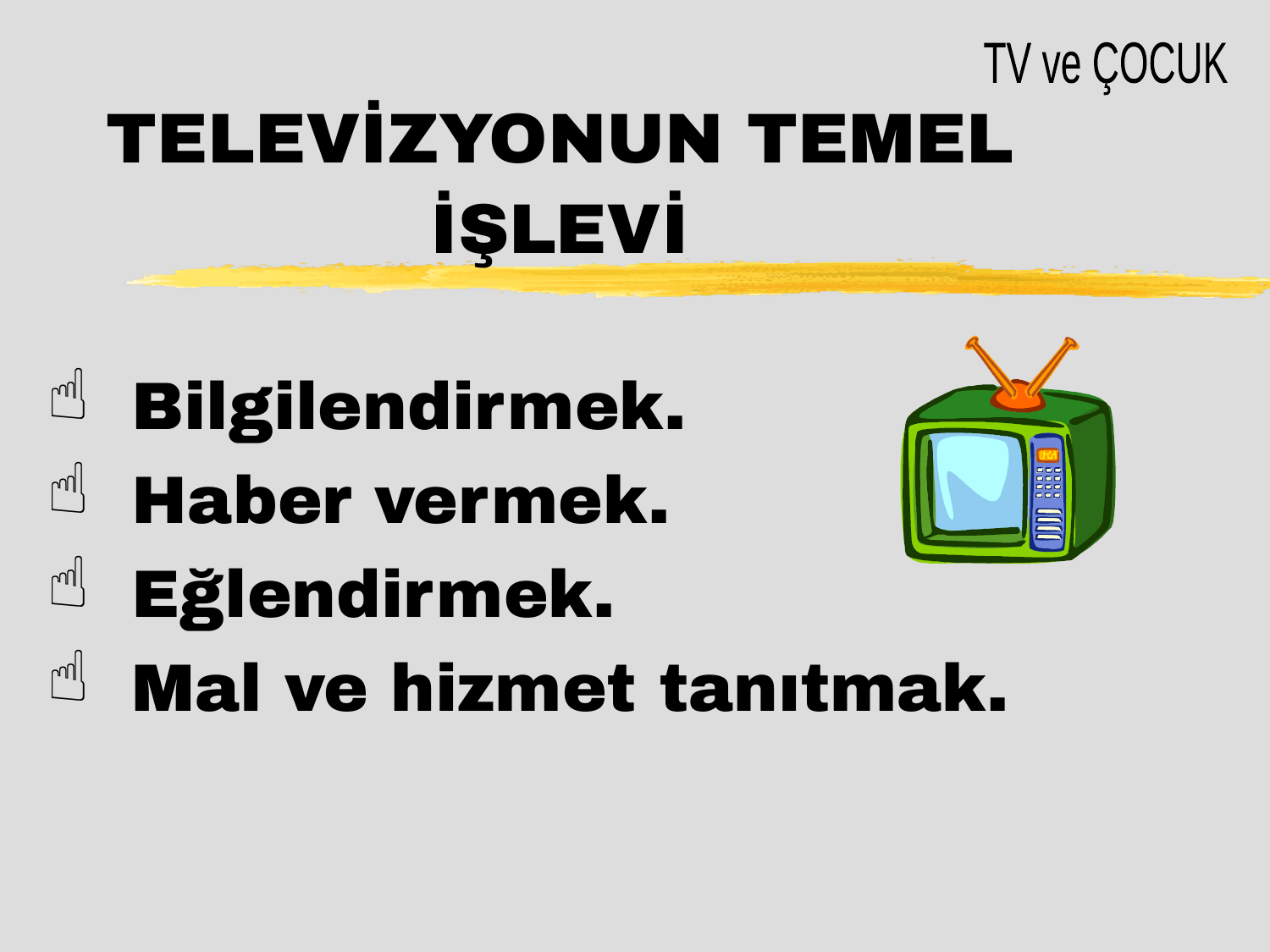

TV ve ÇOCUK
#
TELEVİZYONUN TEMEL
İŞLEVİ

Bilgilendirmek.
Haber vermek.
Eğlendirmek.
Mal ve hizmet tanıtmak.